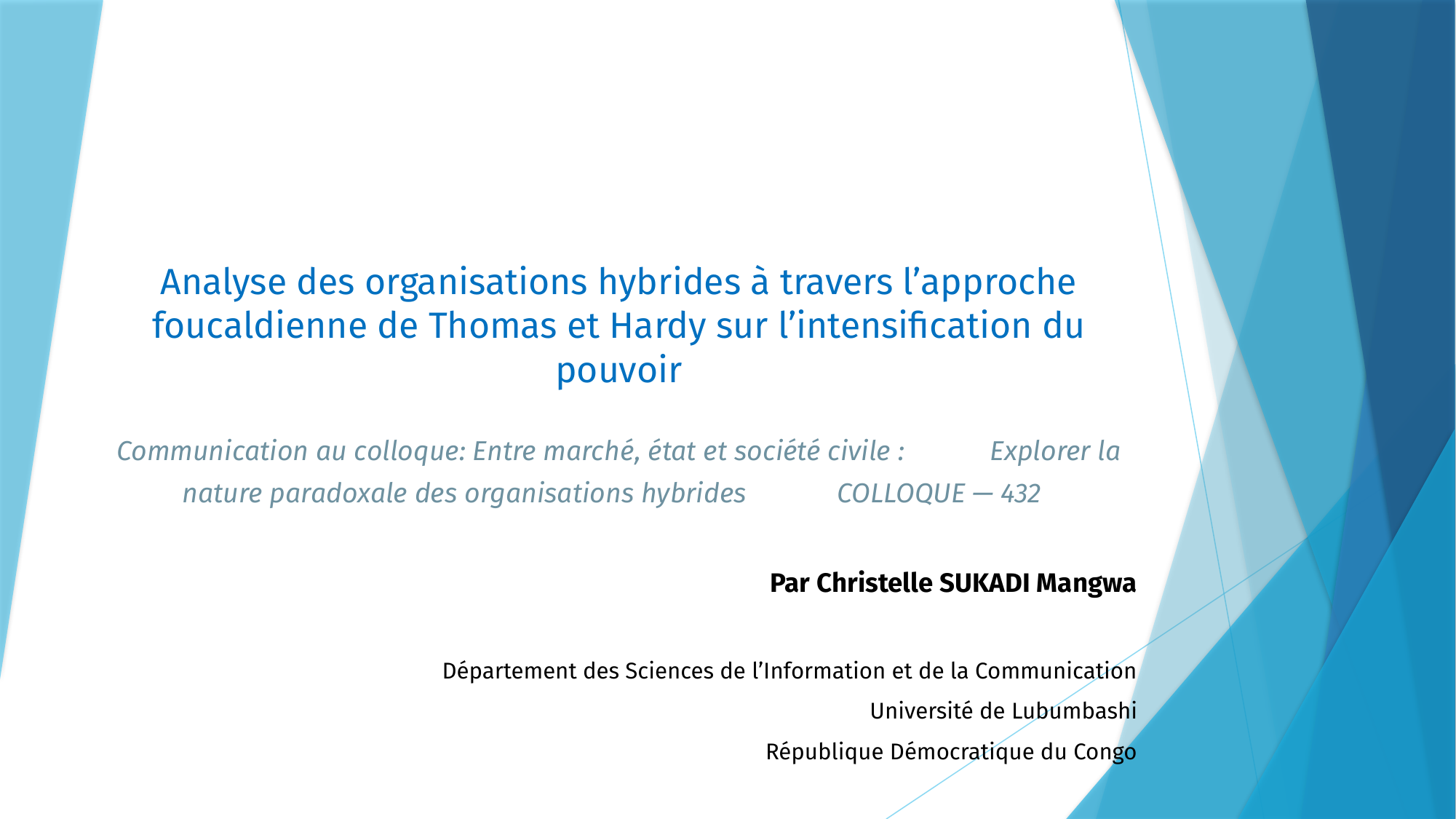

# Analyse des organisations hybrides à travers l’approche foucaldienne de Thomas et Hardy sur l’intensification du pouvoir Communication au colloque: Entre marché, état et société civile :	Explorer la nature paradoxale des organisations hybrides	COLLOQUE — 432
Par Christelle SUKADI Mangwa

Département des Sciences de l’Information et de la Communication
Université de Lubumbashi
République Démocratique du Congo